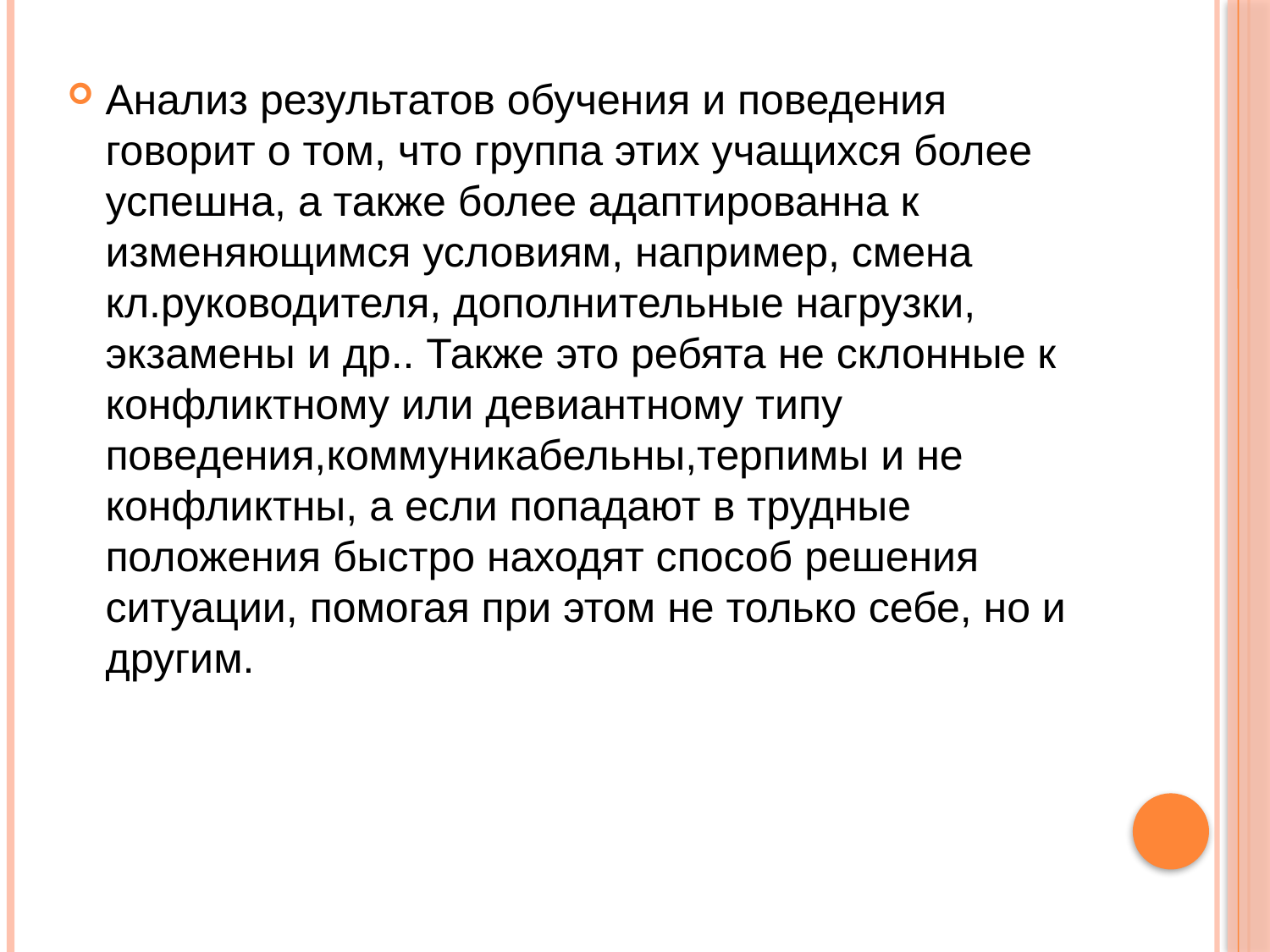

Анализ результатов обучения и поведения говорит о том, что группа этих учащихся более успешна, а также более адаптированна к изменяющимся условиям, например, смена кл.руководителя, дополнительные нагрузки, экзамены и др.. Также это ребята не склонные к конфликтному или девиантному типу поведения,коммуникабельны,терпимы и не конфликтны, а если попадают в трудные положения быстро находят способ решения ситуации, помогая при этом не только себе, но и другим.